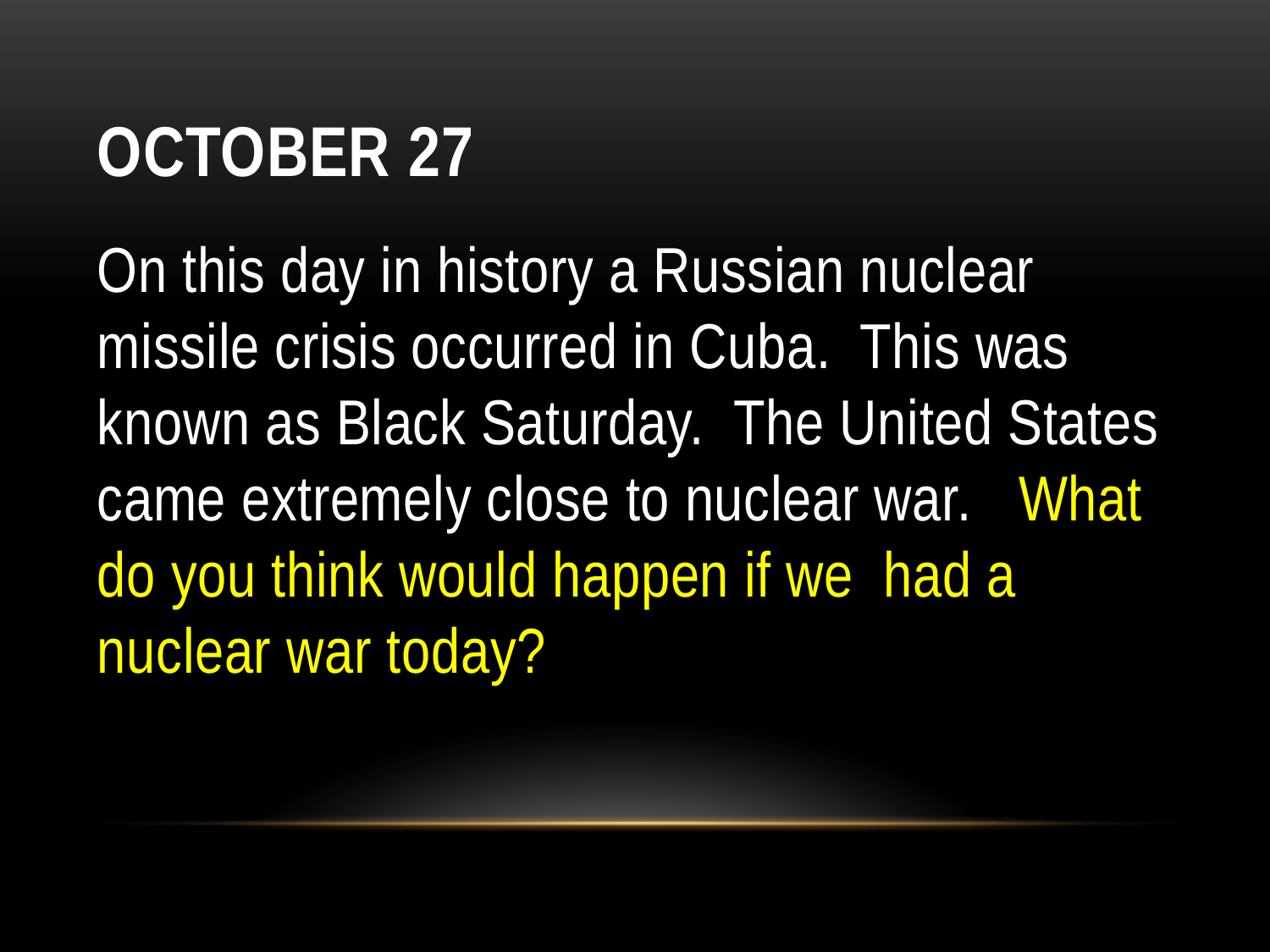

# October 27
On this day in history a Russian nuclear missile crisis occurred in Cuba.  This was known as Black Saturday.  The United States came extremely close to nuclear war.   What do you think would happen if we  had a nuclear war today?